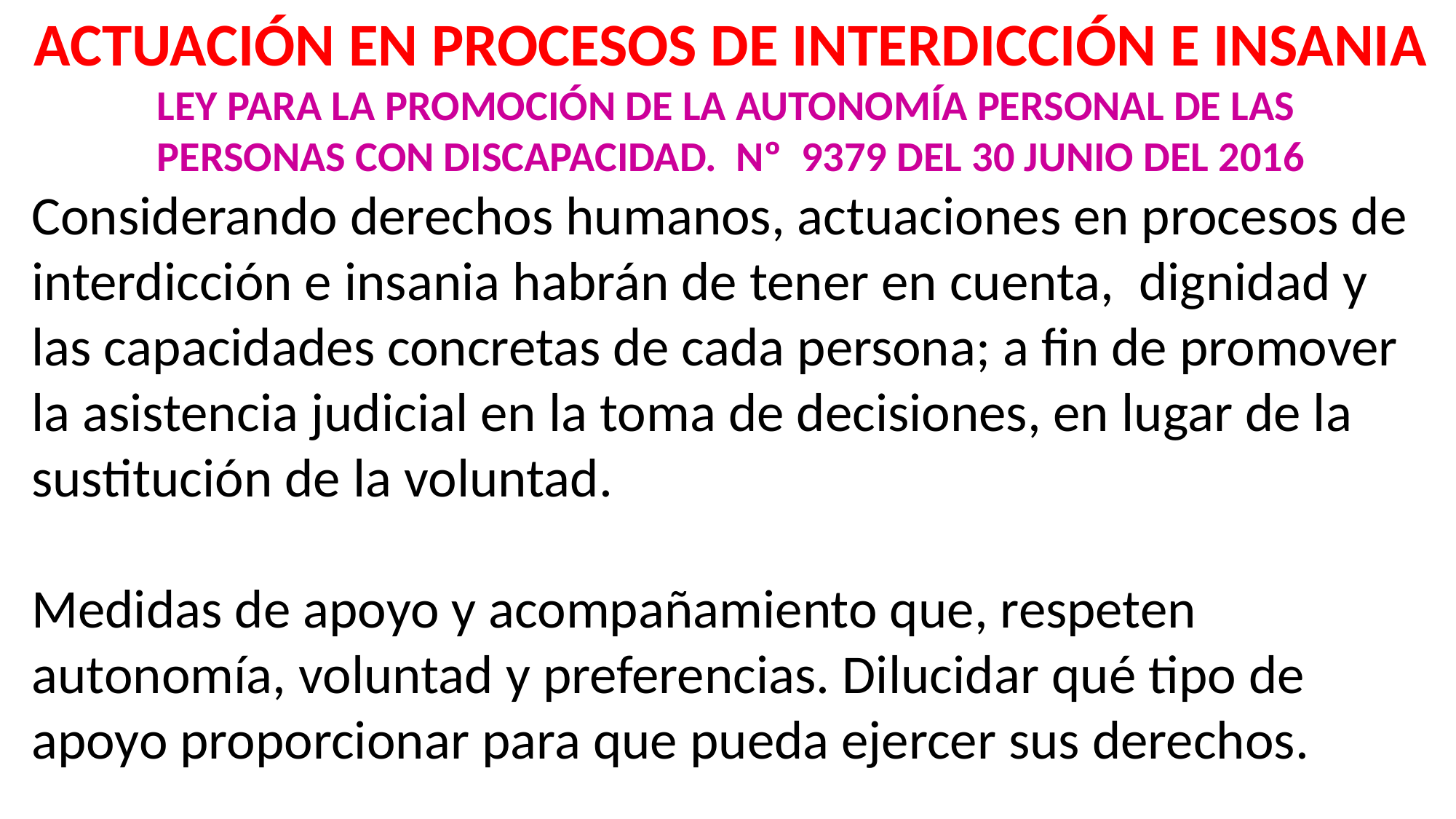

ACTUACIÓN EN PROCESOS DE INTERDICCIÓN E INSANIA
LEY PARA LA PROMOCIÓN DE LA AUTONOMÍA PERSONAL DE LAS
PERSONAS CON DISCAPACIDAD.  Nº  9379 DEL 30 JUNIO DEL 2016
Considerando derechos humanos, actuaciones en procesos de interdicción e insania habrán de tener en cuenta,  dignidad y las capacidades concretas de cada persona; a fin de promover la asistencia judicial en la toma de decisiones, en lugar de la sustitución de la voluntad.

Medidas de apoyo y acompañamiento que, respeten  autonomía, voluntad y preferencias. Dilucidar qué tipo de apoyo proporcionar para que pueda ejercer sus derechos.